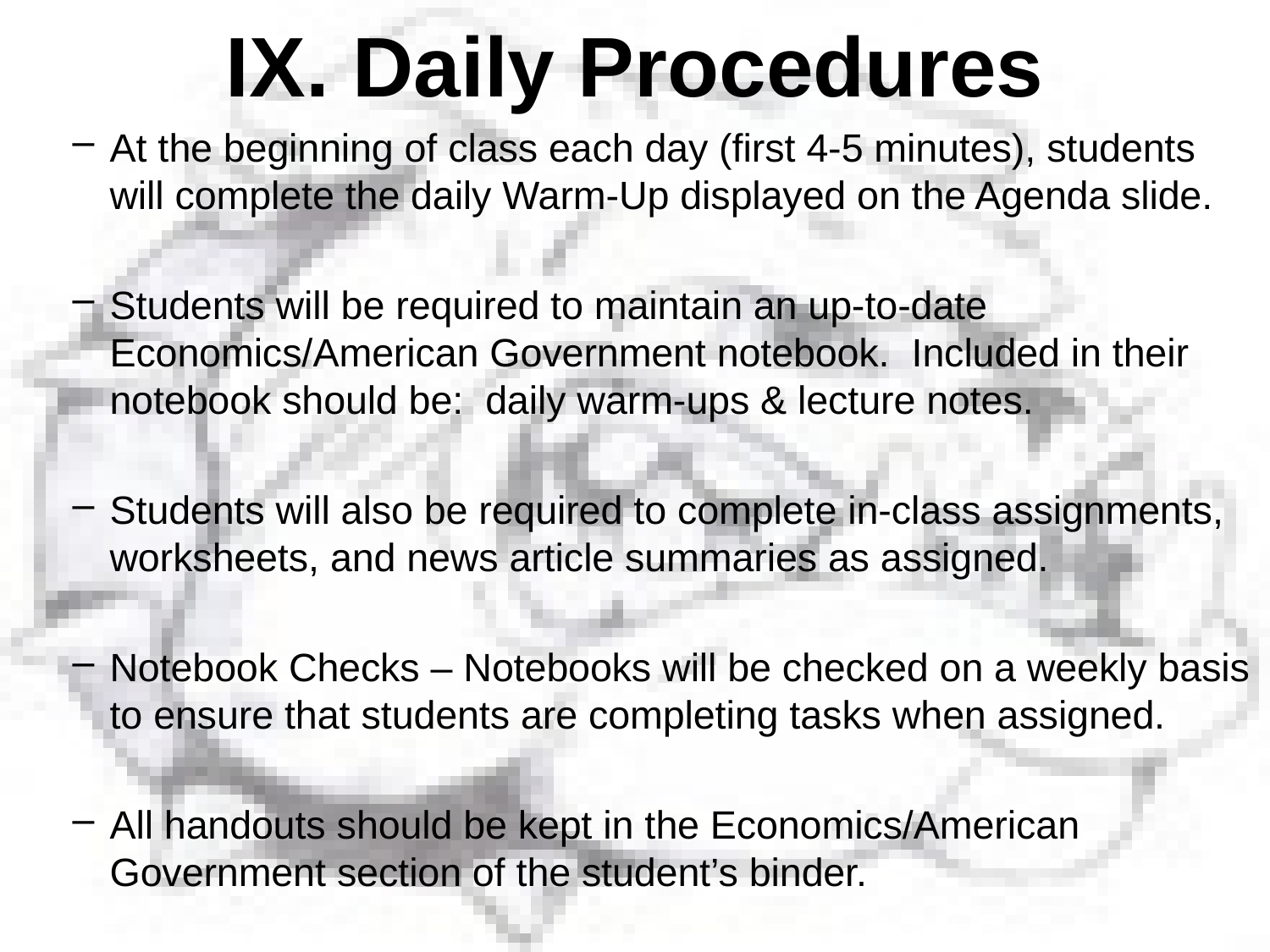

IX. Daily Procedures
At the beginning of class each day (first 4-5 minutes), students will complete the daily Warm-Up displayed on the Agenda slide.

Students will be required to maintain an up-to-date Economics/American Government notebook.  Included in their notebook should be:  daily warm-ups & lecture notes.

Students will also be required to complete in-class assignments, worksheets, and news article summaries as assigned.

Notebook Checks – Notebooks will be checked on a weekly basis to ensure that students are completing tasks when assigned.

All handouts should be kept in the Economics/American Government section of the student’s binder.